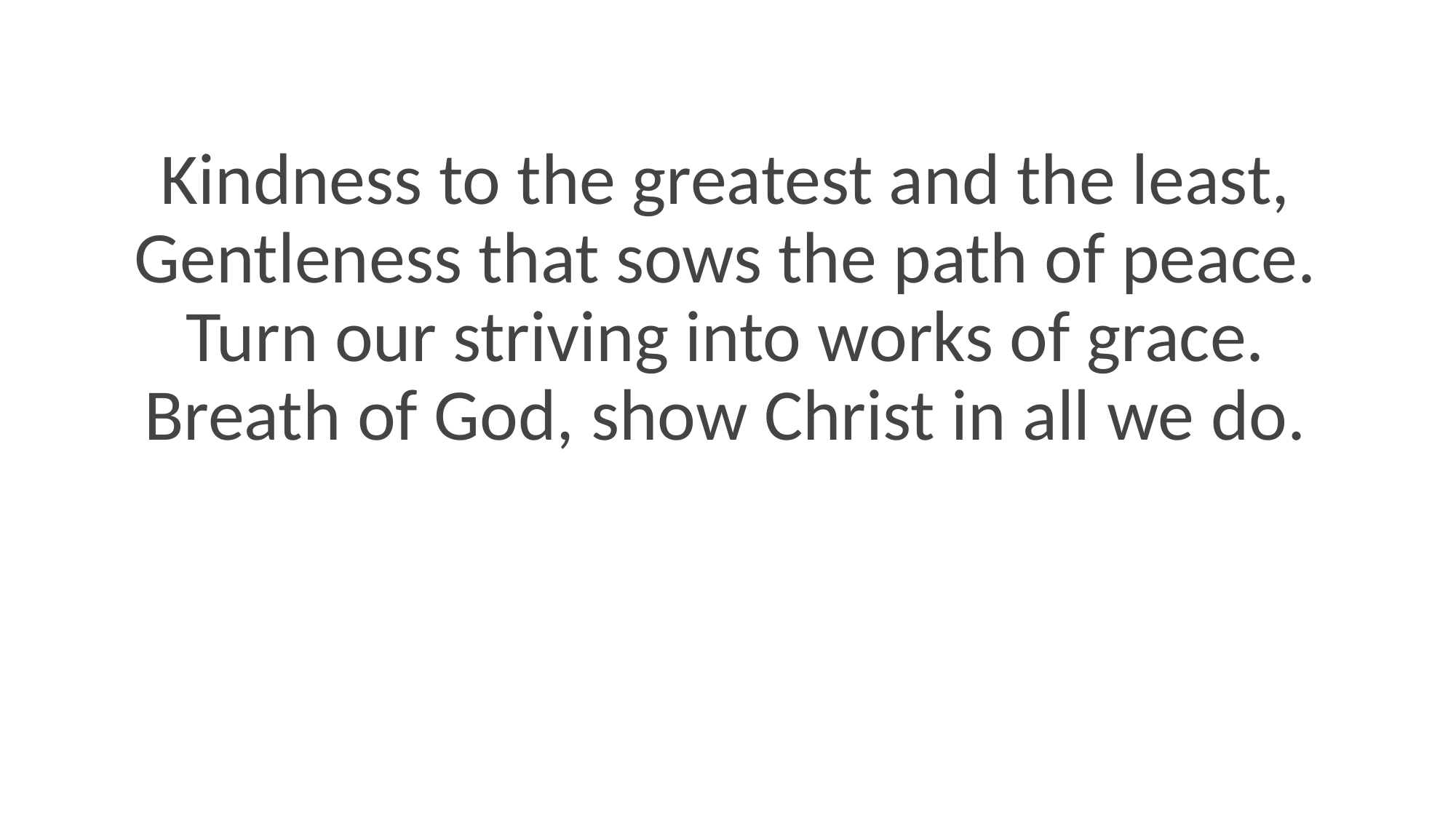

Kindness to the greatest and the least,
Gentleness that sows the path of peace.
Turn our striving into works of grace.
Breath of God, show Christ in all we do.